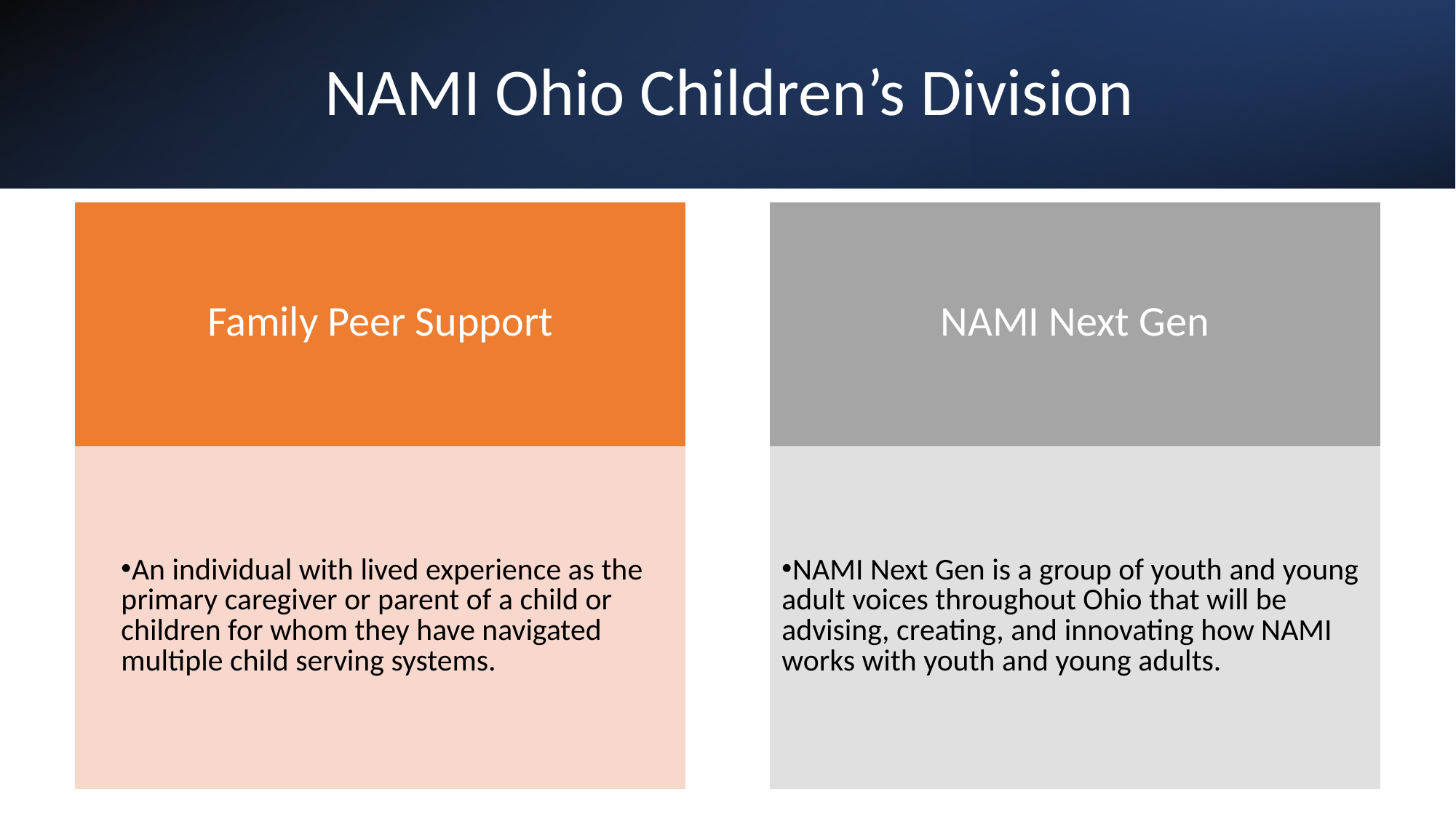

# NAMI Ohio Children’s Division
Family Peer Support
An individual with lived experience as the primary caregiver or parent of a child or children for whom they have navigated multiple child serving systems.
NAMI Next Gen
NAMI Next Gen is a group of youth and young adult voices throughout Ohio that will be advising, creating, and innovating how NAMI works with youth and young adults.